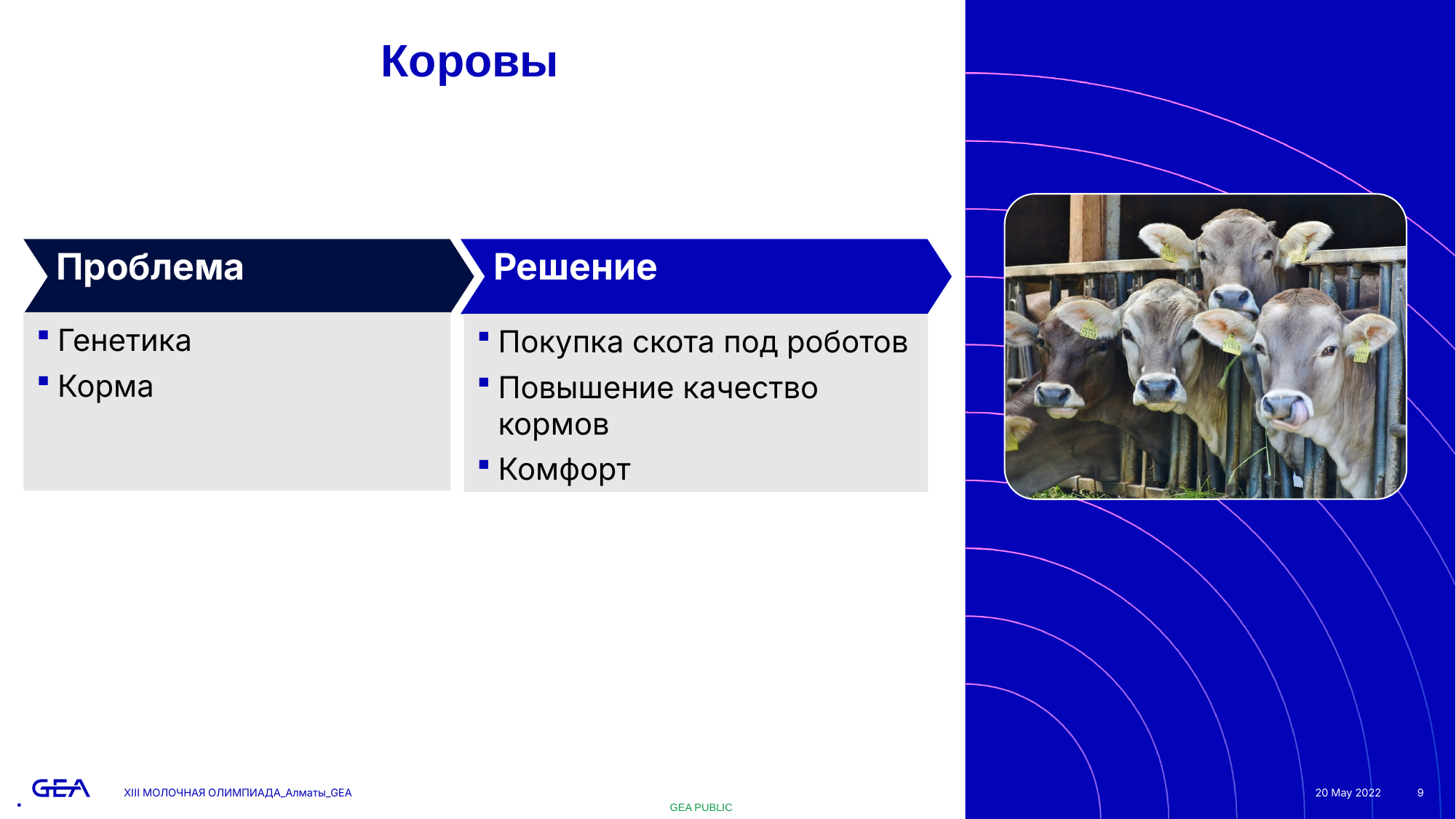

Коровы

Проблема
Решение
Генетика
Корма
Покупка скота под роботов
Повышение качество кормов
Комфорт

XIII МОЛОЧНАЯ ОЛИМПИАДА_Алматы_GEA
20 May 2022
9